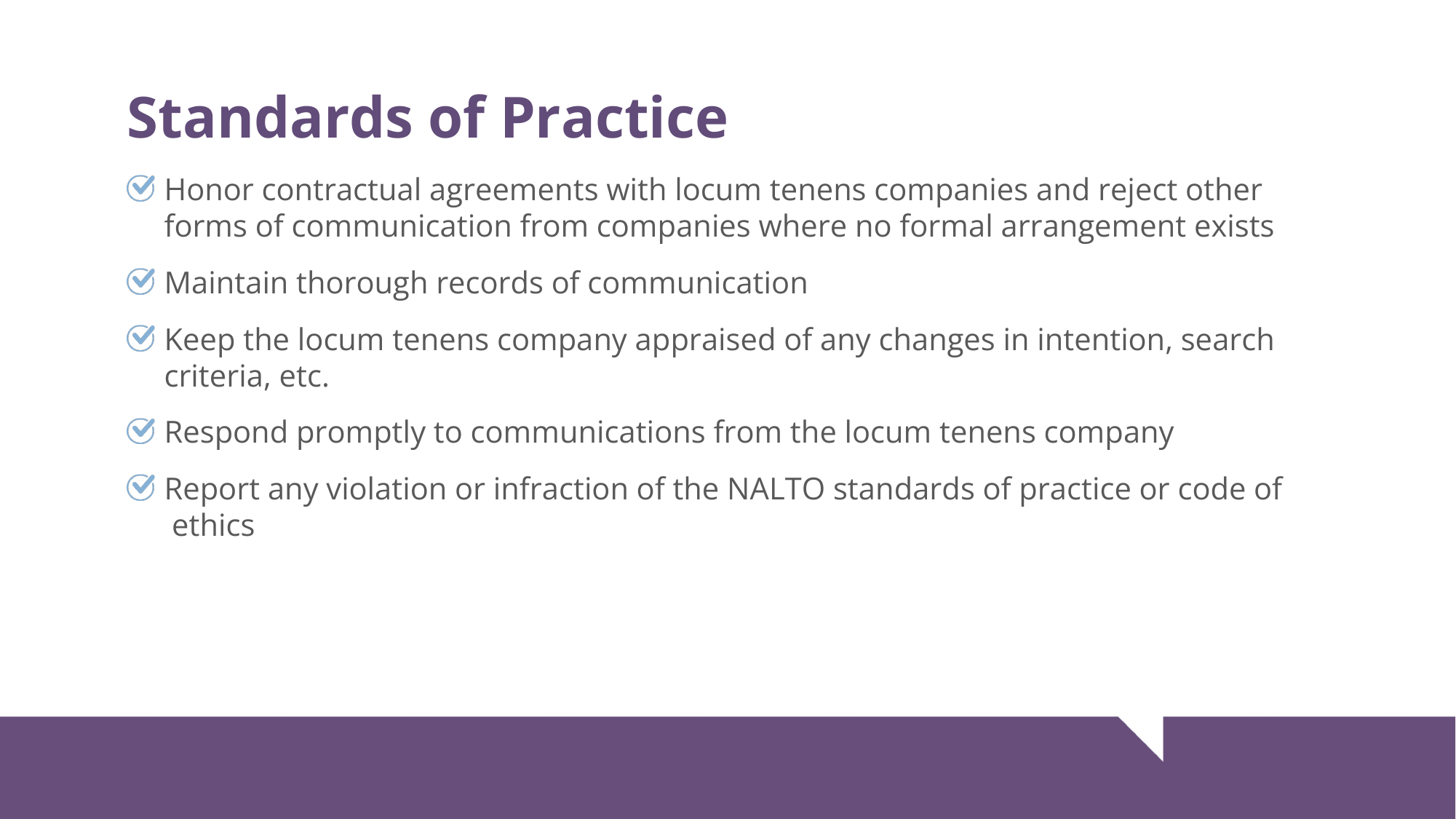

# Standards of Practice
 Honor contractual agreements with locum tenens companies and reject other
 forms of communication from companies where no formal arrangement exists
 Maintain thorough records of communication
 Keep the locum tenens company appraised of any changes in intention, search
 criteria, etc.
 Respond promptly to communications from the locum tenens company
 Report any violation or infraction of the NALTO standards of practice or code of
  ethics